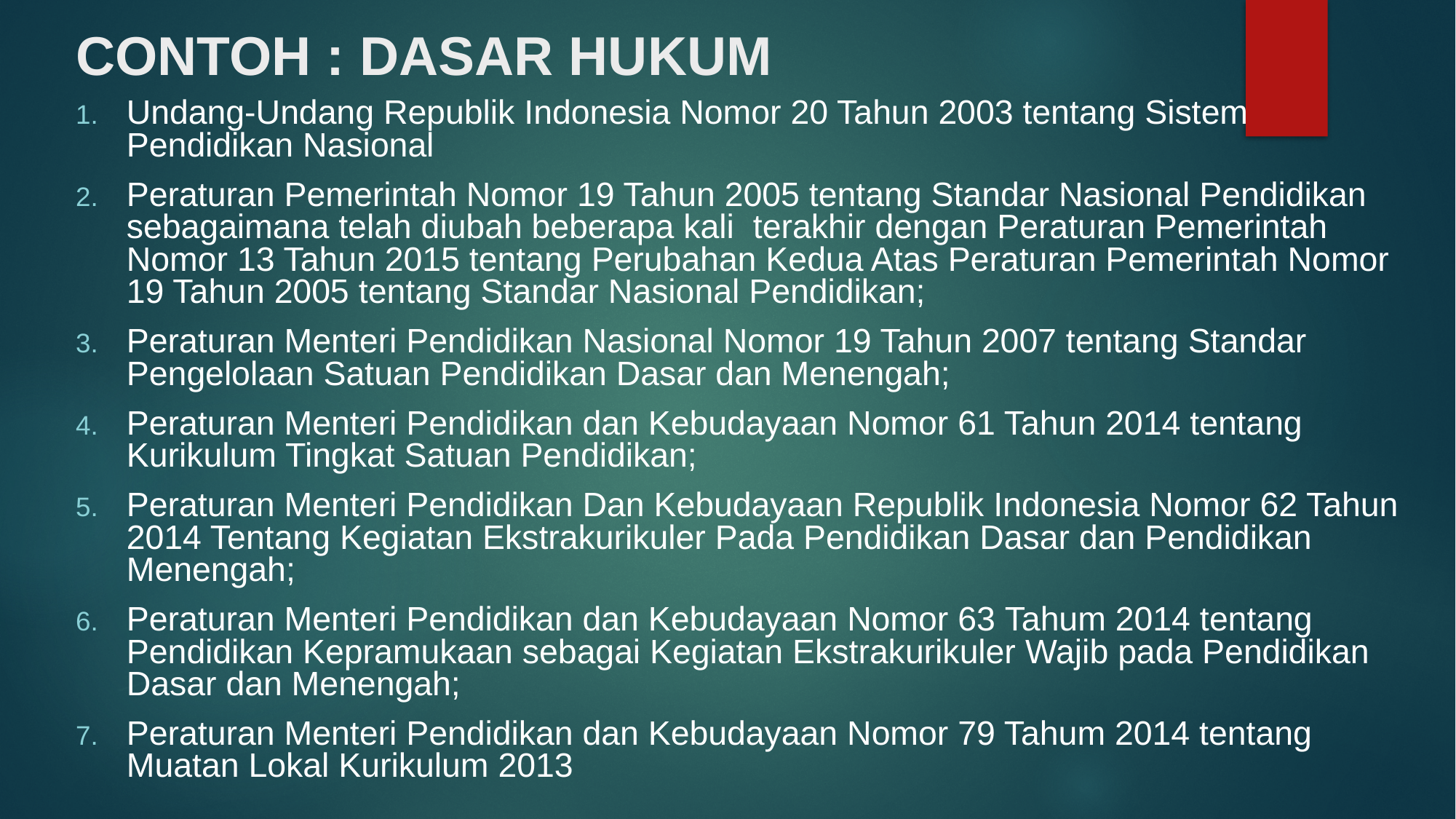

# CONTOH : DASAR HUKUM
Undang-Undang Republik Indonesia Nomor 20 Tahun 2003 tentang Sistem Pendidikan Nasional
Peraturan Pemerintah Nomor 19 Tahun 2005 tentang Standar Nasional Pendidikan sebagaimana telah diubah beberapa kali  terakhir dengan Peraturan Pemerintah Nomor 13 Tahun 2015 tentang Perubahan Kedua Atas Peraturan Pemerintah Nomor 19 Tahun 2005 tentang Standar Nasional Pendidikan;
Peraturan Menteri Pendidikan Nasional Nomor 19 Tahun 2007 tentang Standar Pengelolaan Satuan Pendidikan Dasar dan Menengah;
Peraturan Menteri Pendidikan dan Kebudayaan Nomor 61 Tahun 2014 tentang Kurikulum Tingkat Satuan Pendidikan;
Peraturan Menteri Pendidikan Dan Kebudayaan Republik Indonesia Nomor 62 Tahun 2014 Tentang Kegiatan Ekstrakurikuler Pada Pendidikan Dasar dan Pendidikan Menengah;
Peraturan Menteri Pendidikan dan Kebudayaan Nomor 63 Tahum 2014 tentang Pendidikan Kepramukaan sebagai Kegiatan Ekstrakurikuler Wajib pada Pendidikan Dasar dan Menengah;
Peraturan Menteri Pendidikan dan Kebudayaan Nomor 79 Tahum 2014 tentang Muatan Lokal Kurikulum 2013